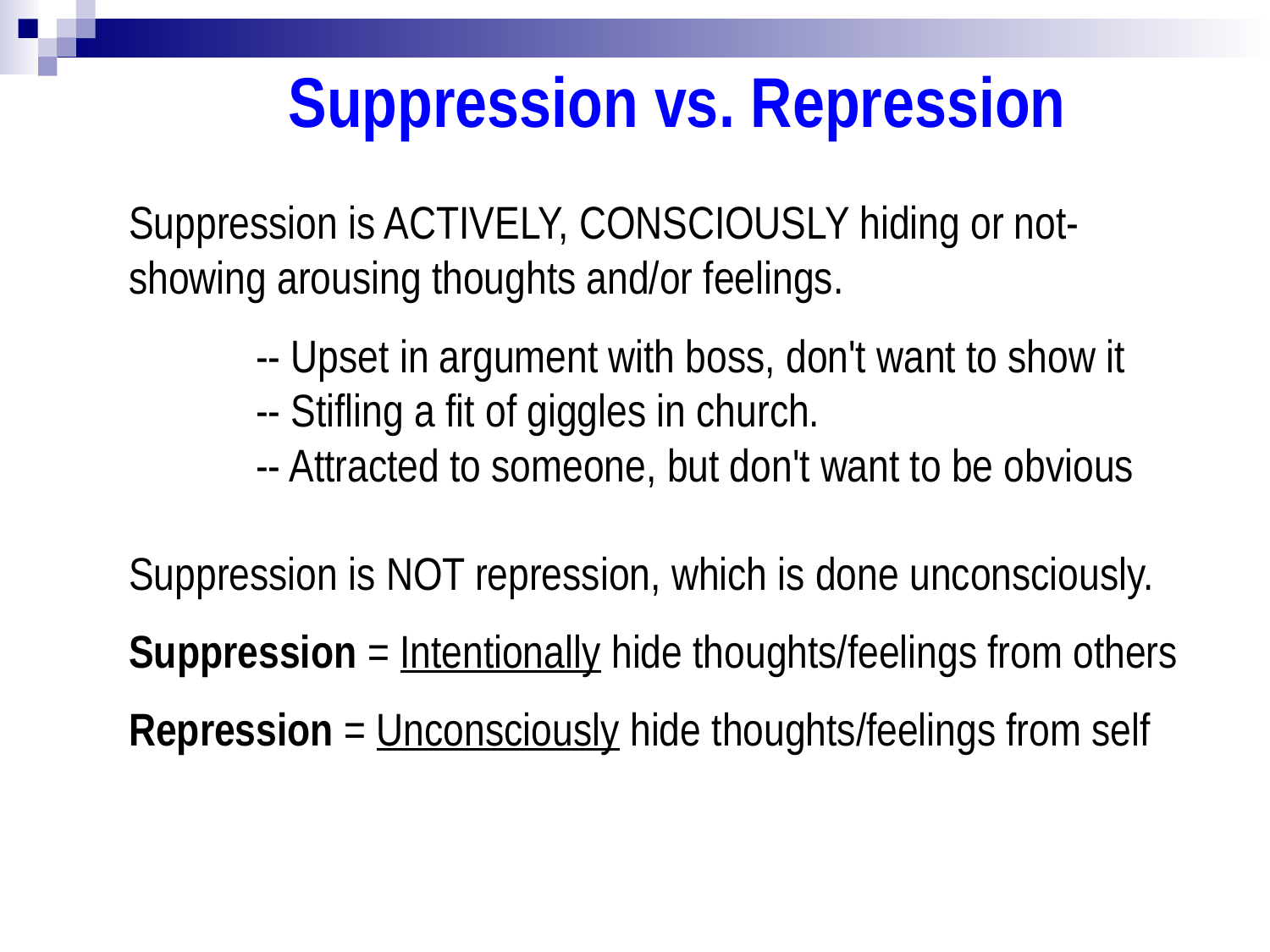

Suppression vs. Repression
Suppression is ACTIVELY, CONSCIOUSLY hiding or not-	showing arousing thoughts and/or feelings.
	-- Upset in argument with boss, don't want to show it   	-- Stifling a fit of giggles in church.                                	-- Attracted to someone, but don't want to be obvious

Suppression is NOT repression, which is done unconsciously.
Suppression = Intentionally hide thoughts/feelings from others
Repression = Unconsciously hide thoughts/feelings from self